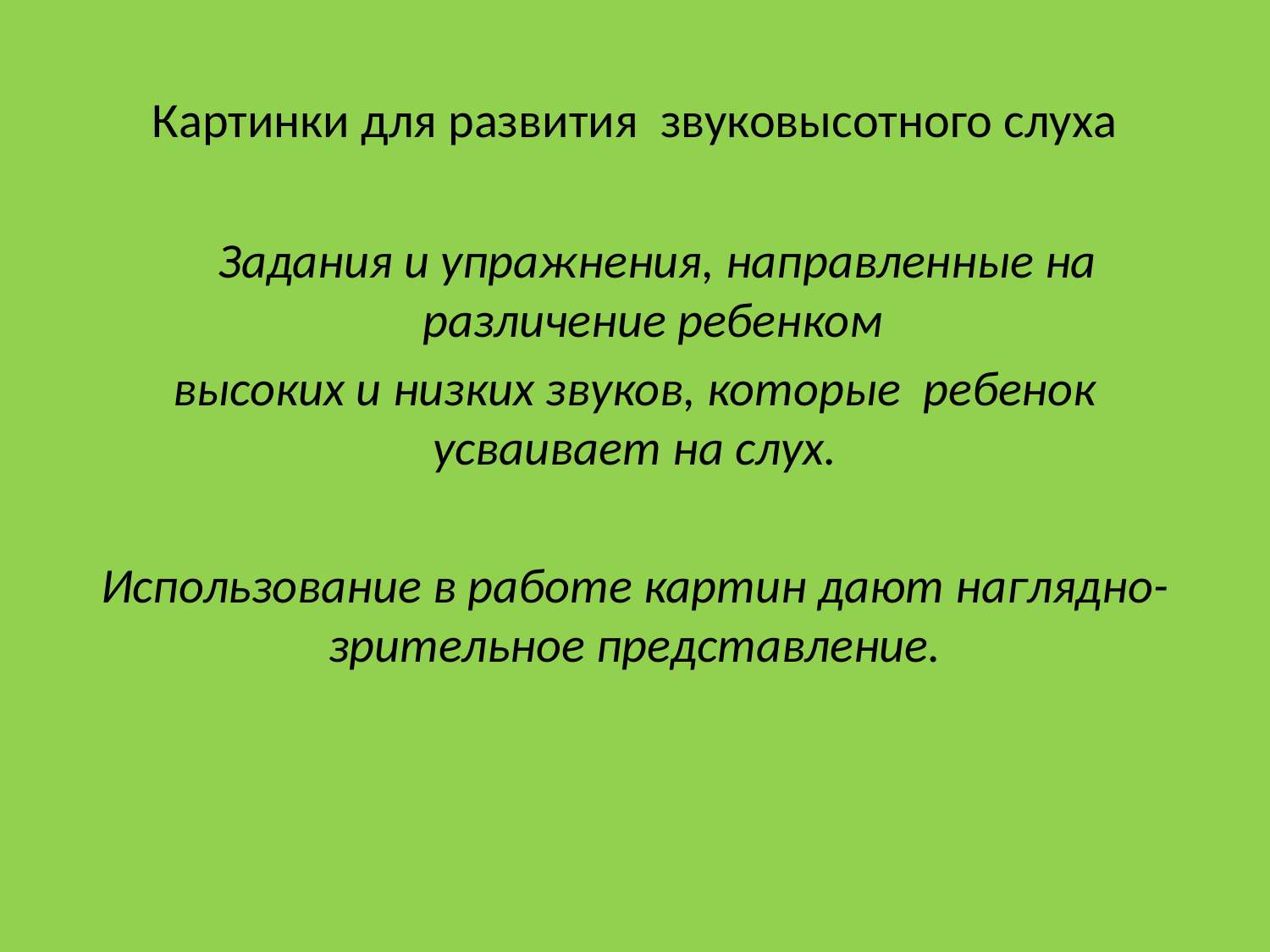

# Картинки для развития  звуковысотного слуха
    Задания и упражнения, направленные на различение ребенком
высоких и низких звуков, которые  ребенок усваивает на слух.

Использование в работе картин дают наглядно- зрительное представление.